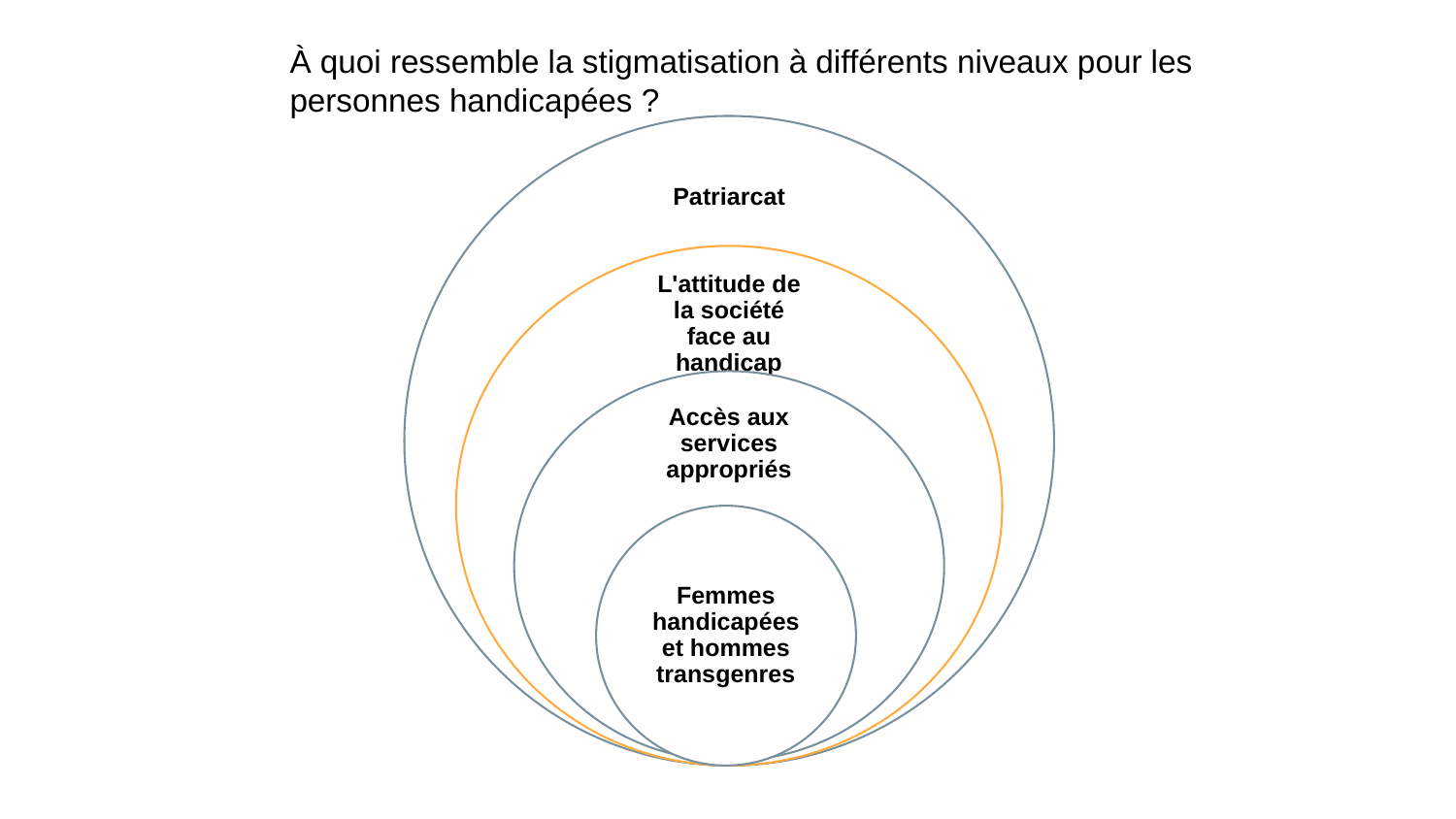

À quoi ressemble la stigmatisation à différents niveaux pour les personnes handicapées ?

Patriarcat

L'attitude de la société face au handicap

Accès aux services appropriés

Femmes handicapées et hommes transgenres